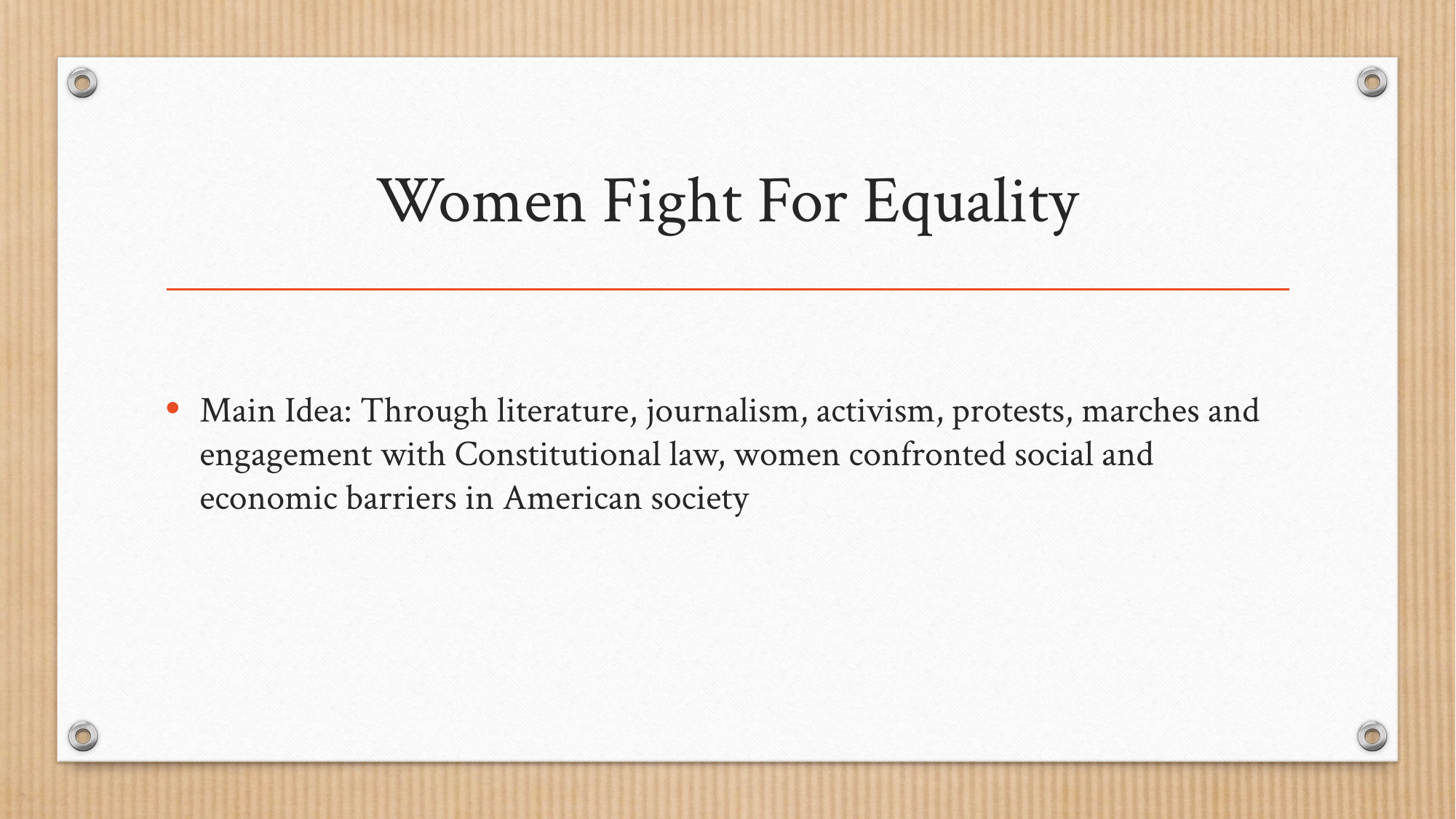

# Women Fight For Equality

Main Idea: Through literature, journalism, activism, protests, marches and engagement with Constitutional law, women confronted social and economic barriers in American society